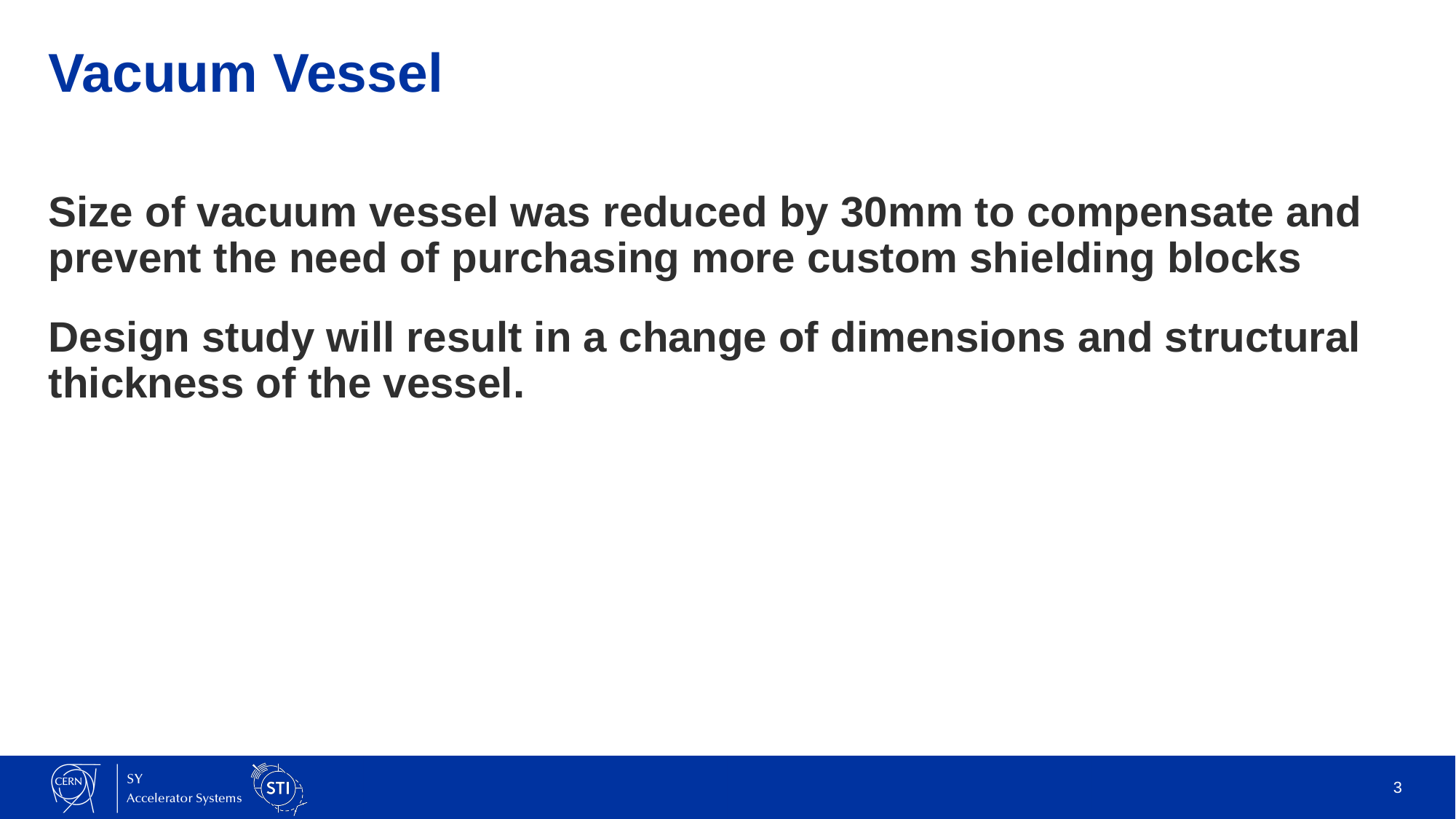

# Vacuum Vessel
Size of vacuum vessel was reduced by 30mm to compensate and prevent the need of purchasing more custom shielding blocks
Design study will result in a change of dimensions and structural thickness of the vessel.

3